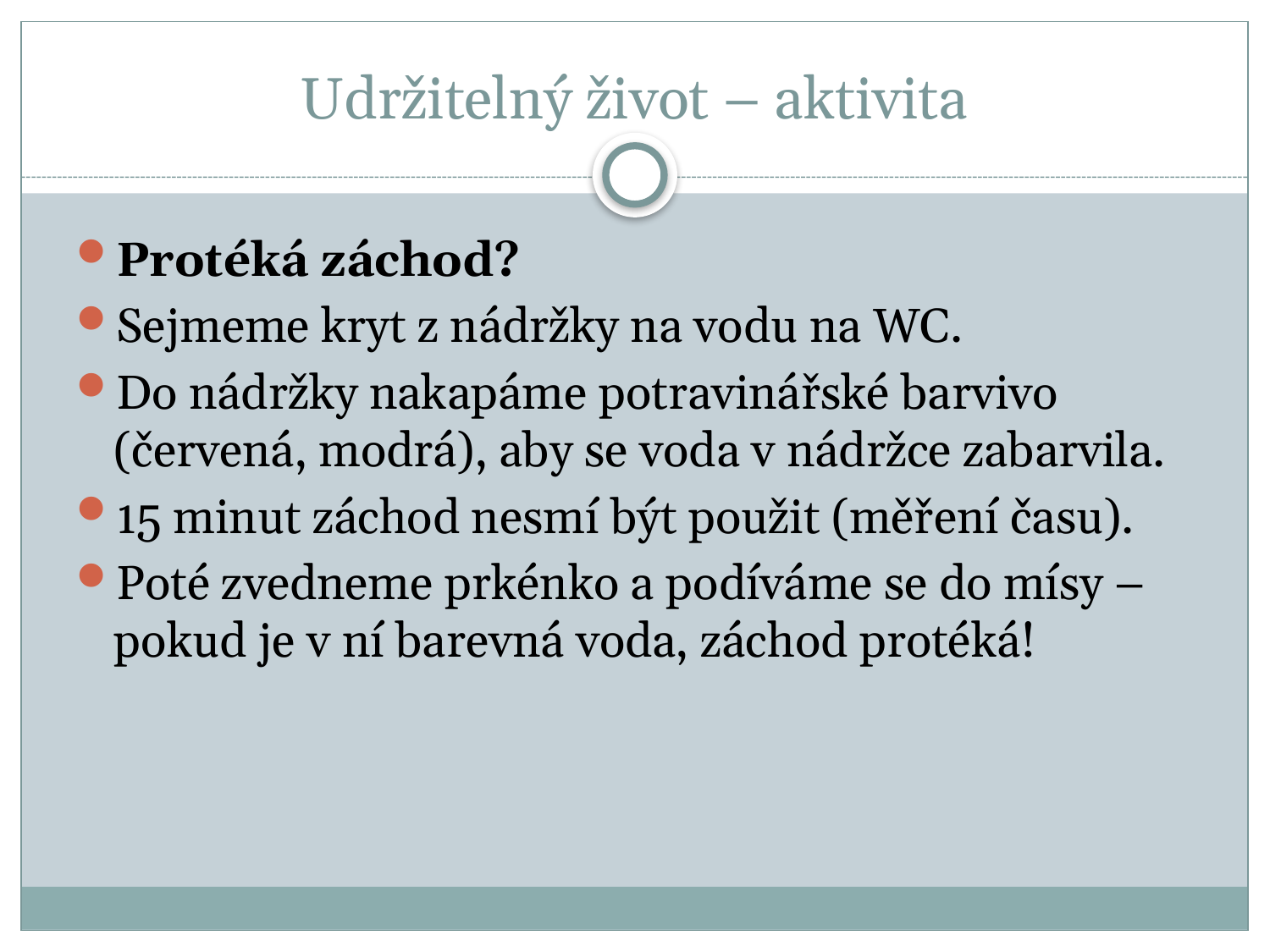

# Udržitelný život – aktivita
Protéká záchod?
Sejmeme kryt z nádržky na vodu na WC.
Do nádržky nakapáme potravinářské barvivo (červená, modrá), aby se voda v nádržce zabarvila.
15 minut záchod nesmí být použit (měření času).
Poté zvedneme prkénko a podíváme se do mísy – pokud je v ní barevná voda, záchod protéká!